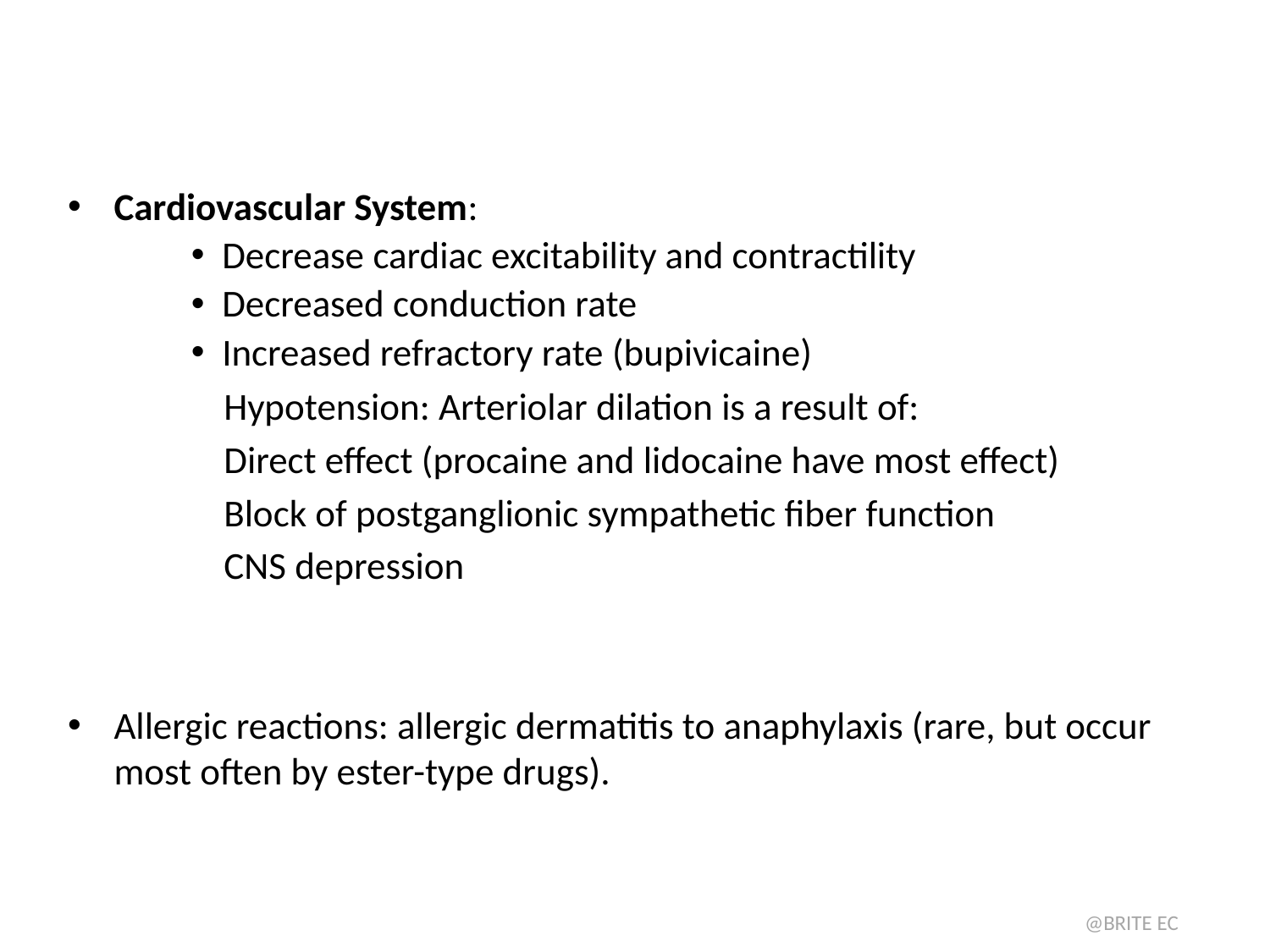

Cardiovascular System:
Decrease cardiac excitability and contractility
Decreased conduction rate
Increased refractory rate (bupivicaine)
                  Hypotension: Arteriolar dilation is a result of:
                  Direct effect (procaine and lidocaine have most effect)
                  Block of postganglionic sympathetic fiber function
                  CNS depression

Allergic reactions: allergic dermatitis to anaphylaxis (rare, but occur most often by ester-type drugs).